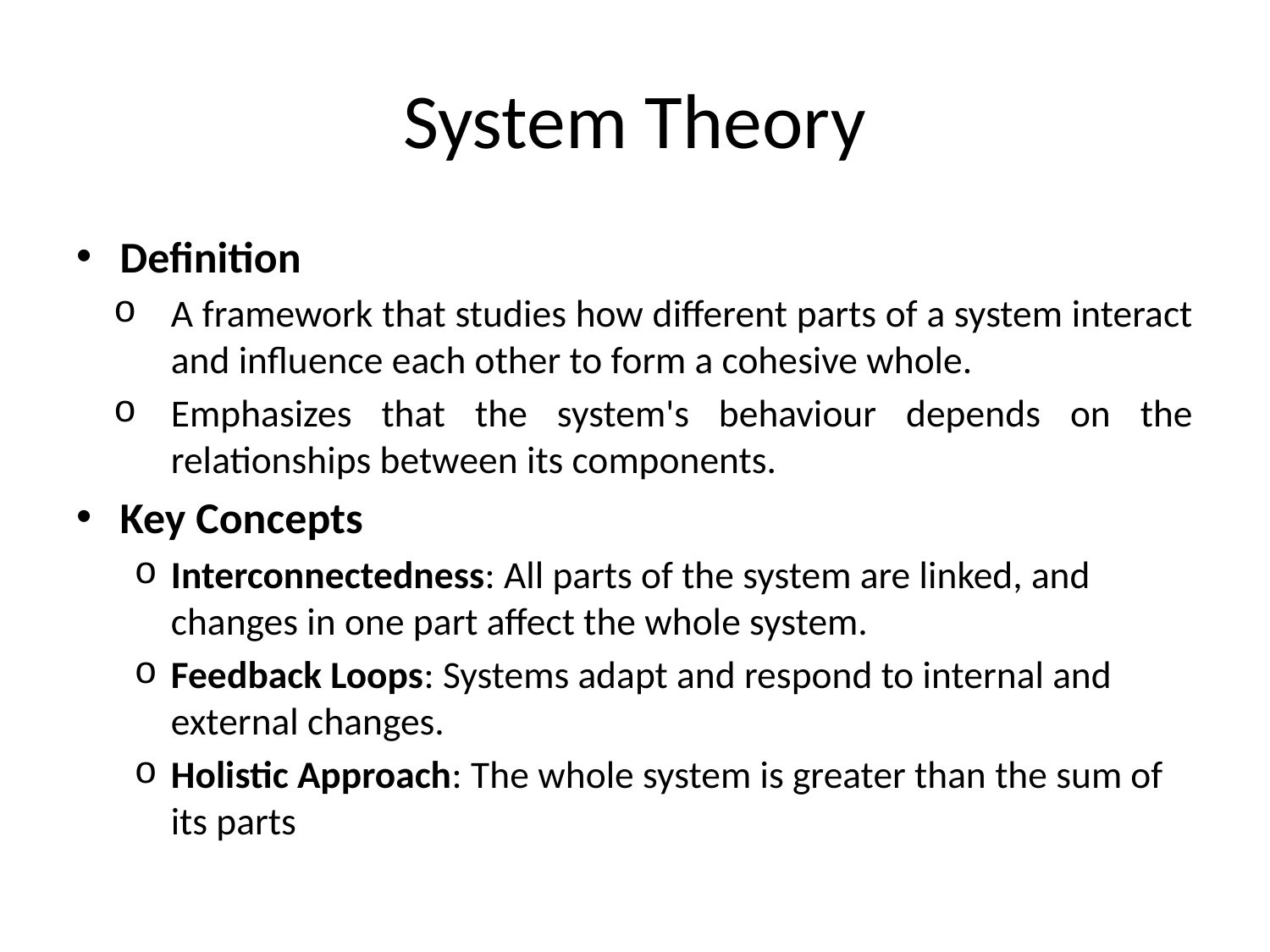

# System Theory
Definition
A framework that studies how different parts of a system interact and influence each other to form a cohesive whole.
Emphasizes that the system's behaviour depends on the relationships between its components.
Key Concepts
Interconnectedness: All parts of the system are linked, and changes in one part affect the whole system.
Feedback Loops: Systems adapt and respond to internal and external changes.
Holistic Approach: The whole system is greater than the sum of its parts